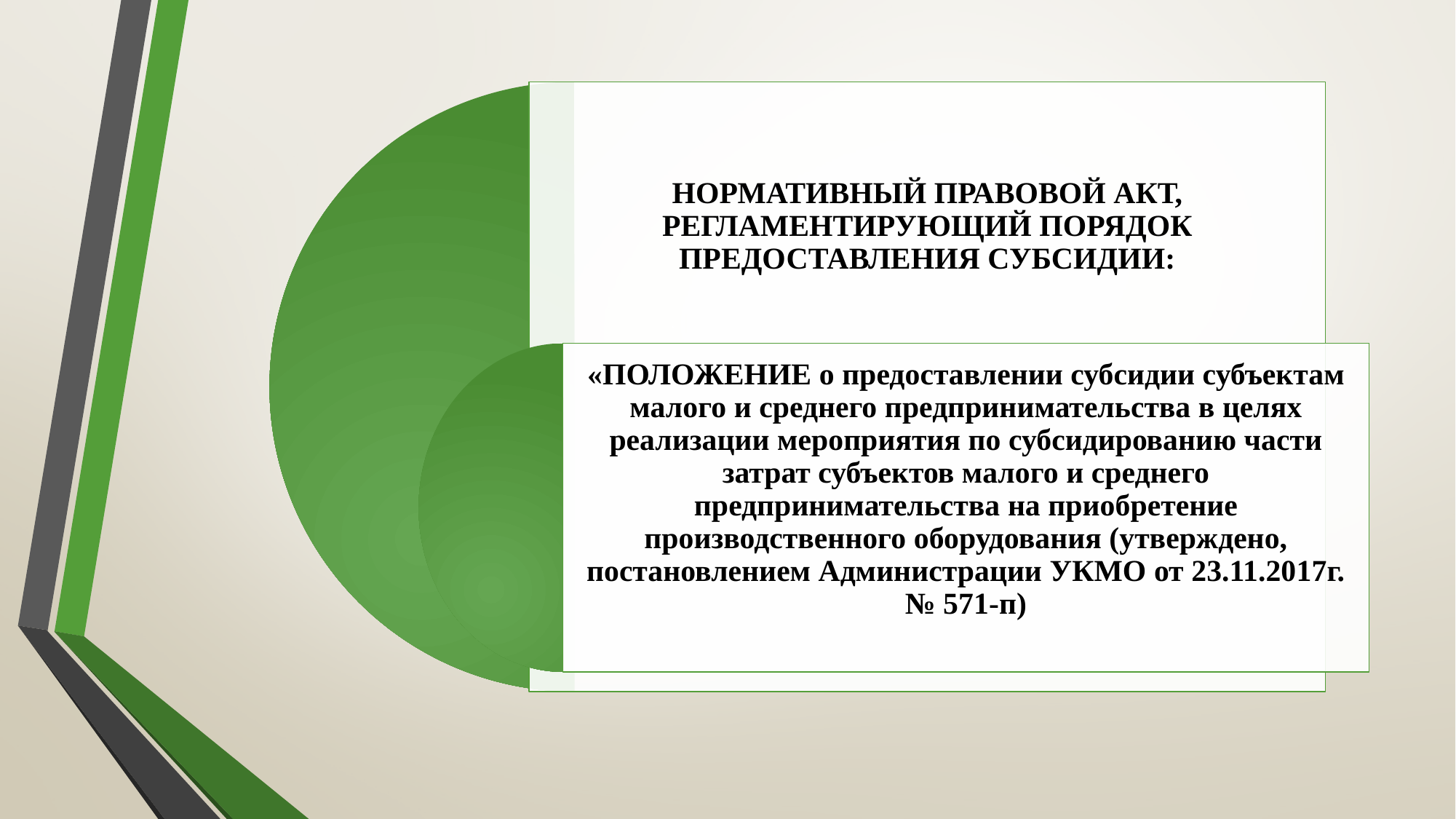

#
НОРМАТИВНЫЙ ПРАВОВОЙ АКТ, РЕГЛАМЕНТИРУЮЩИЙ ПОРЯДОК ПРЕДОСТАВЛЕНИЯ СУБСИДИИ:
«ПОЛОЖЕНИЕ о предоставлении субсидии субъектам малого и среднего предпринимательства в целях реализации мероприятия по субсидированию части затрат субъектов малого и среднего предпринимательства на приобретение производственного оборудования (утверждено, постановлением Администрации УКМО от 23.11.2017г. № 571-п)